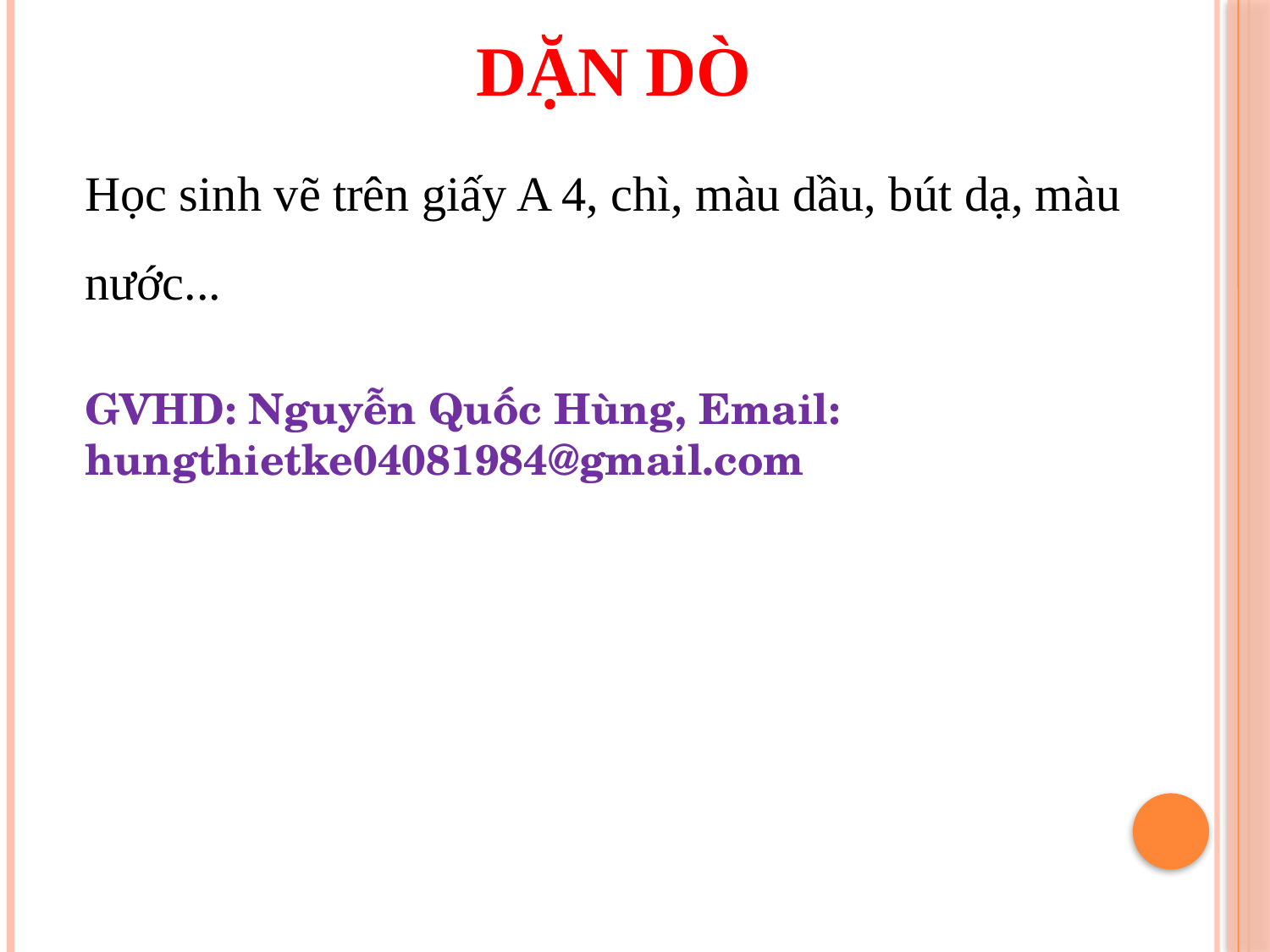

# DẶN DÒ
Học sinh vẽ trên giấy A 4, chì, màu dầu, bút dạ, màu nước...

GVHD: Nguyễn Quốc Hùng, Email: hungthietke04081984@gmail.com